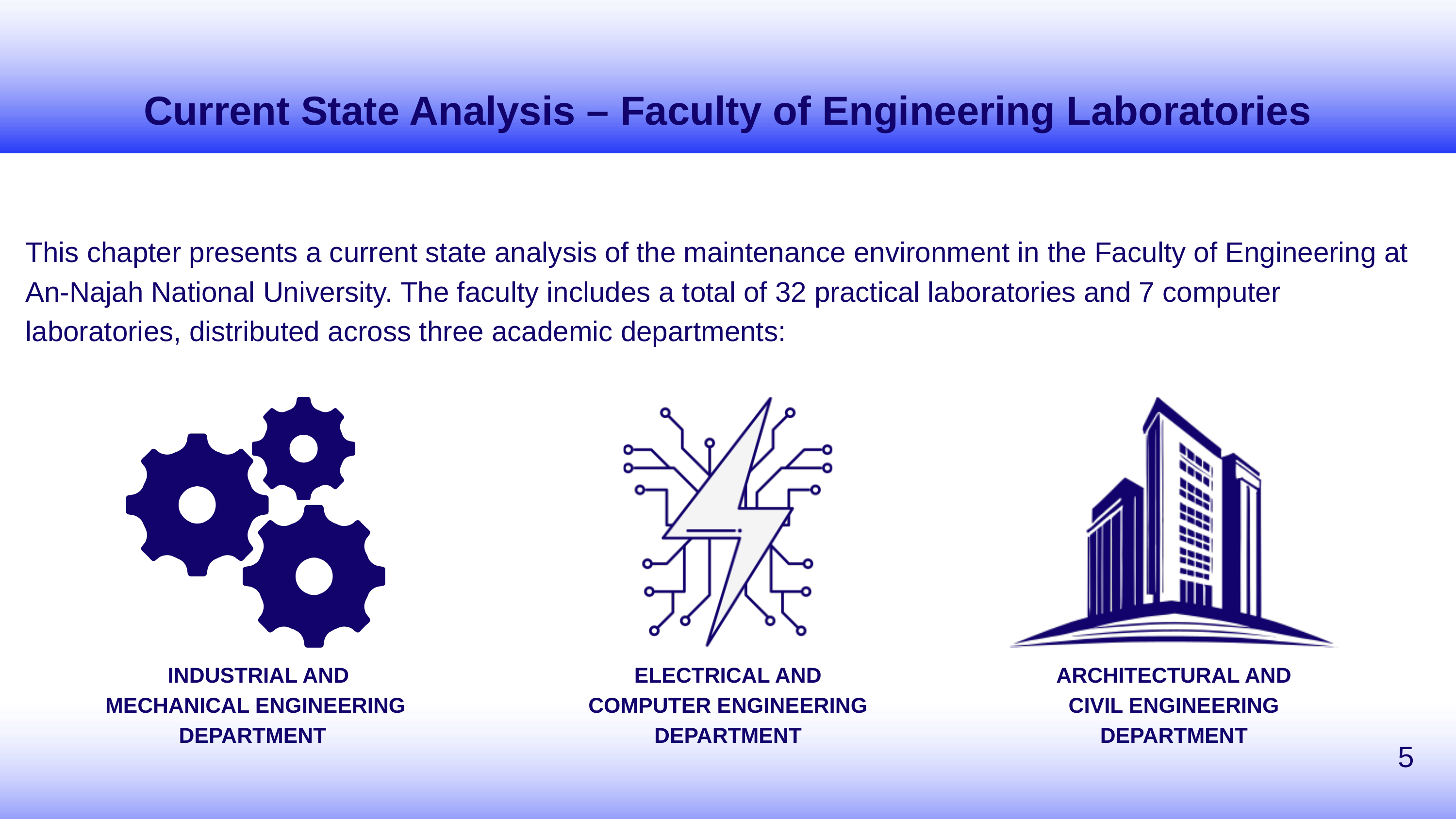

Current State Analysis – Faculty of Engineering Laboratories
This chapter presents a current state analysis of the maintenance environment in the Faculty of Engineering at An-Najah National University. The faculty includes a total of 32 practical laboratories and 7 computer laboratories, distributed across three academic departments:

 INDUSTRIAL AND MECHANICAL ENGINEERING DEPARTMENT
ELECTRICAL AND COMPUTER ENGINEERING DEPARTMENT
ARCHITECTURAL AND CIVIL ENGINEERING DEPARTMENT

5